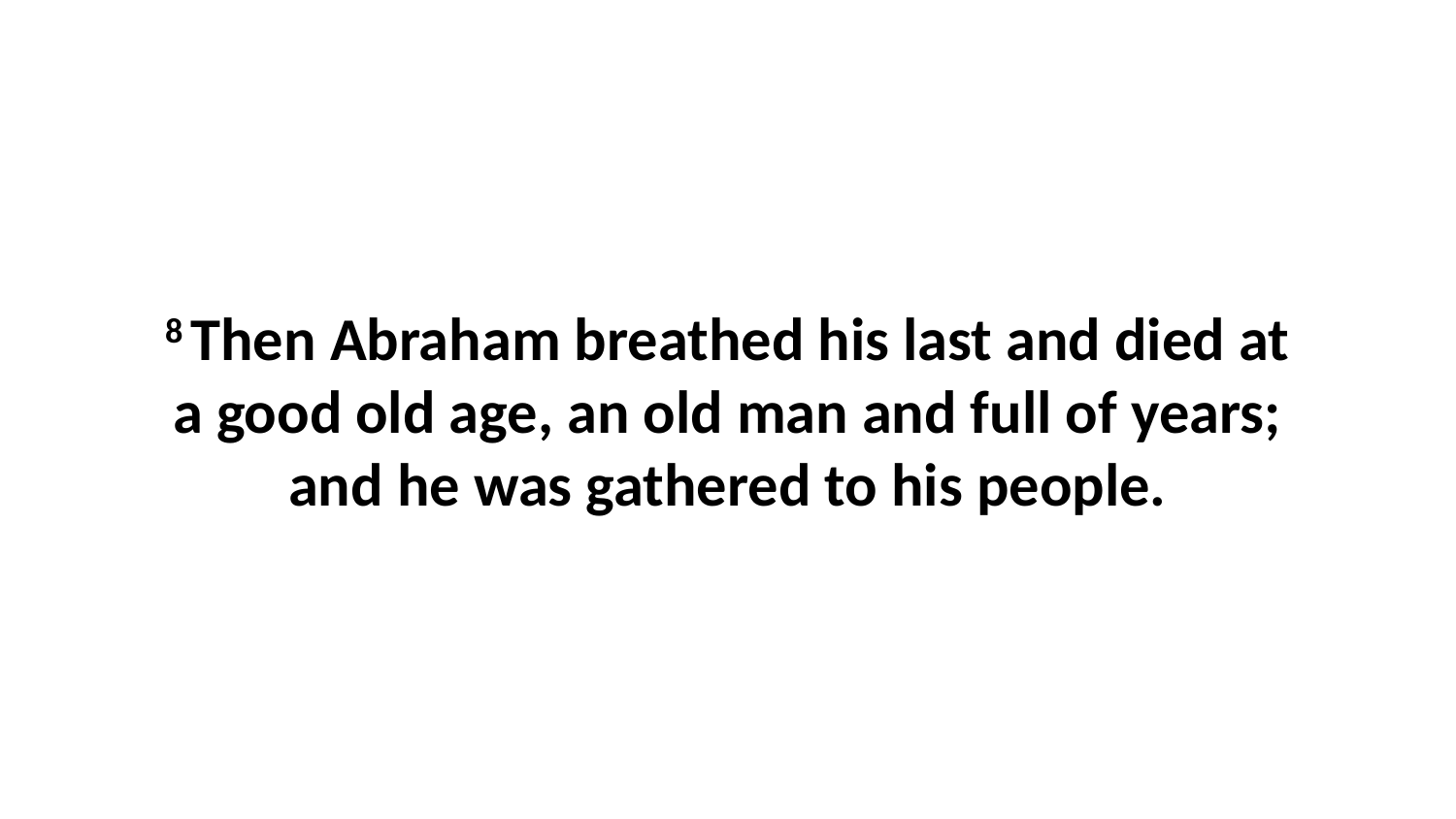

8 Then Abraham breathed his last and died at a good old age, an old man and full of years; and he was gathered to his people.